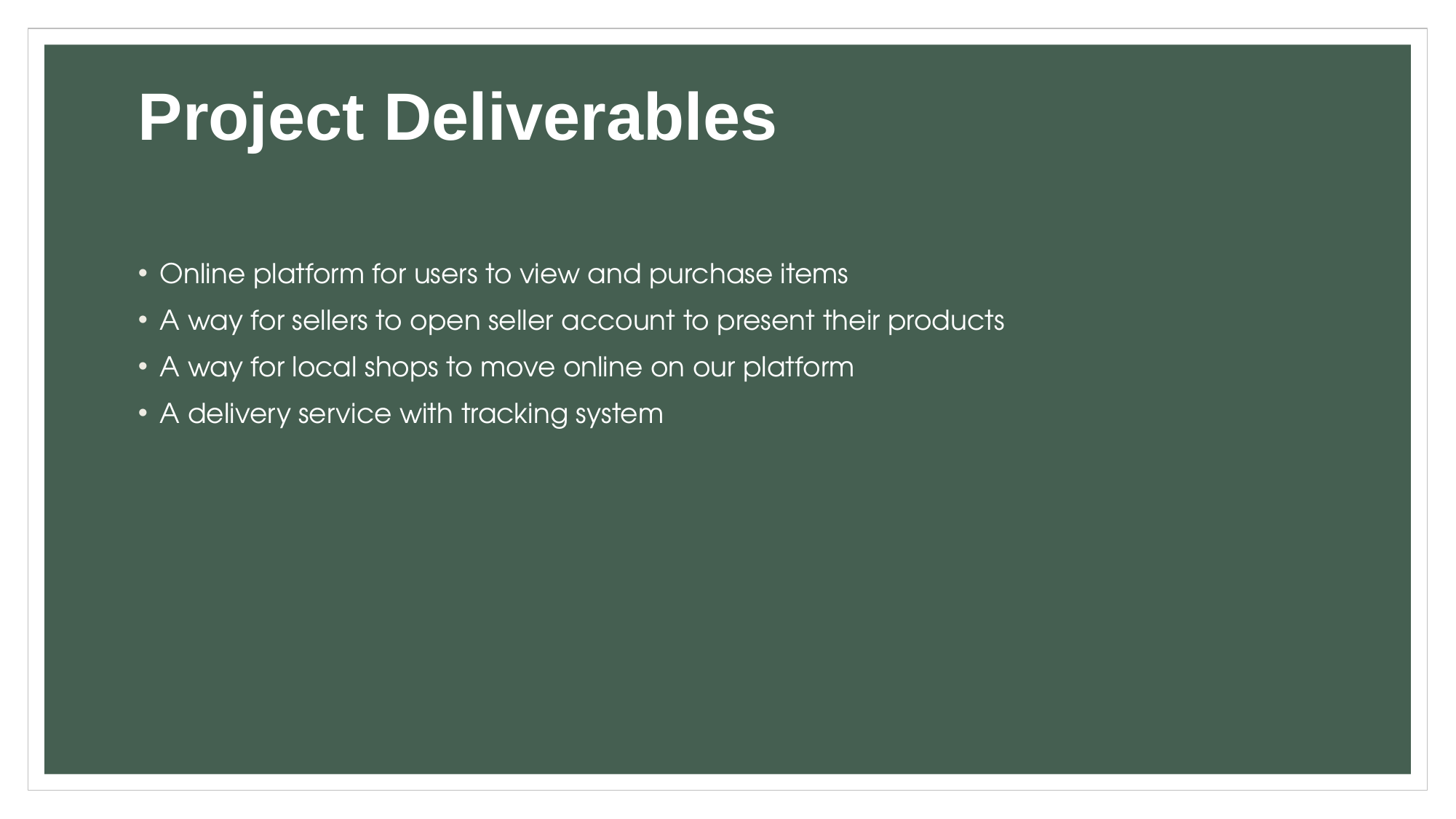

# Project Deliverables
Online platform for users to view and purchase items
A way for sellers to open seller account to present their products
A way for local shops to move online on our platform
A delivery service with tracking system